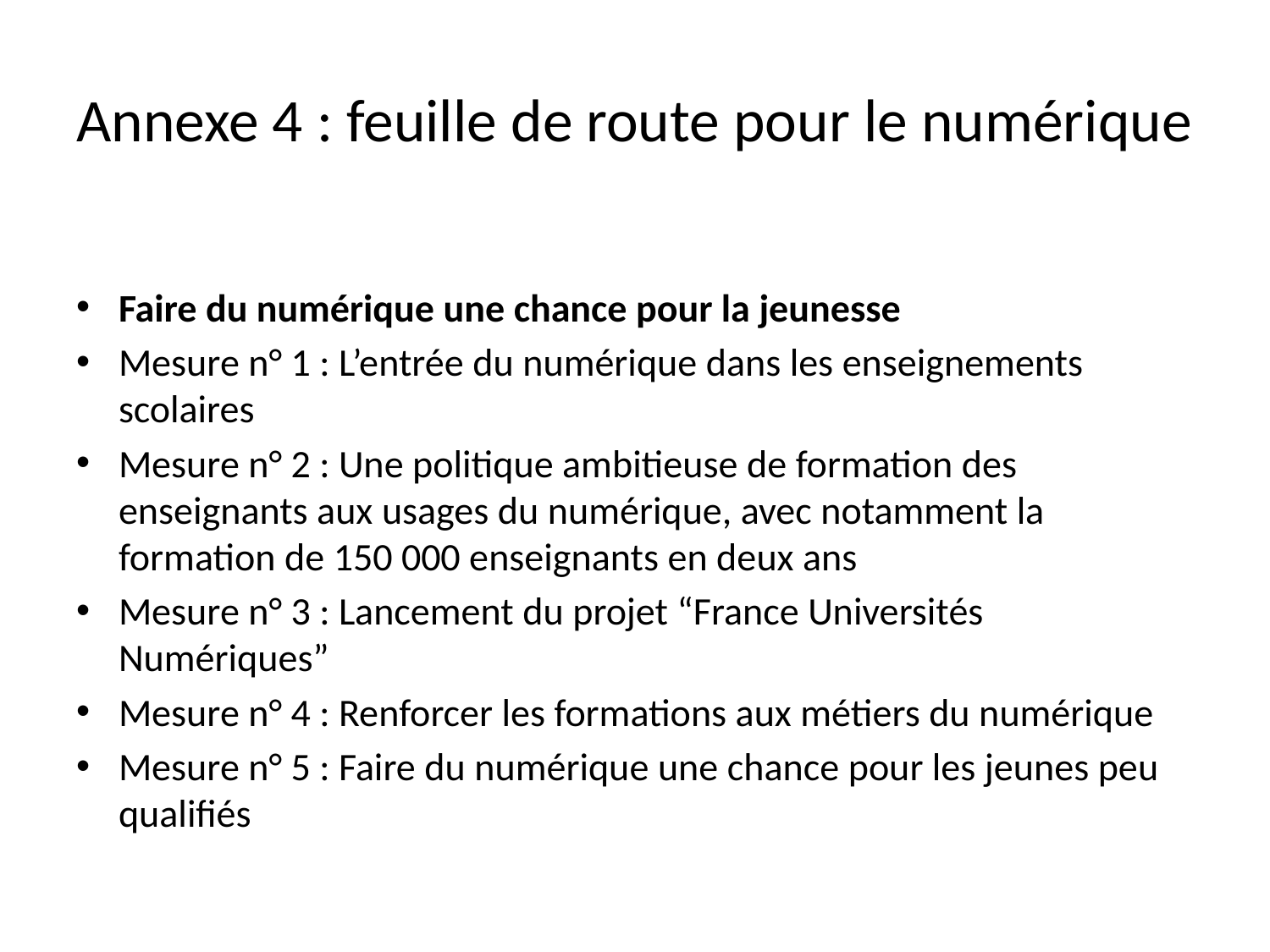

# Annexe 4 : feuille de route pour le numérique

Faire du numérique une chance pour la jeunesse
Mesure n° 1 : L’entrée du numérique dans les enseignements scolaires
Mesure n° 2 : Une politique ambitieuse de formation des enseignants aux usages du numérique, avec notamment la formation de 150 000 enseignants en deux ans
Mesure n° 3 : Lancement du projet “France Universités Numériques”
Mesure n° 4 : Renforcer les formations aux métiers du numérique
Mesure n° 5 : Faire du numérique une chance pour les jeunes peu qualifiés